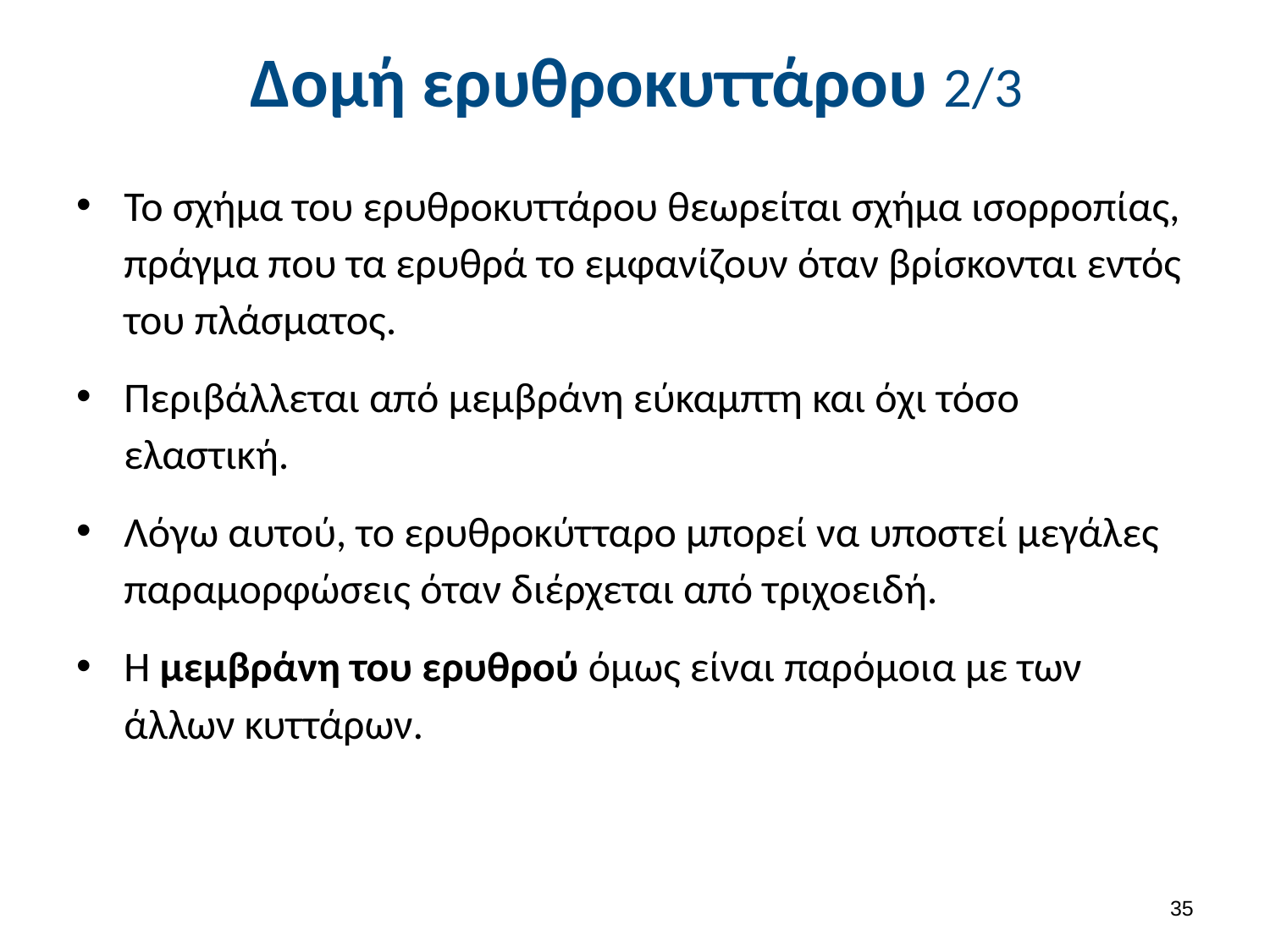

# Δομή ερυθροκυττάρου 2/3
Το σχήμα του ερυθροκυττάρου θεωρείται σχήμα ισορροπίας, πράγμα που τα ερυθρά το εμφανίζουν όταν βρίσκονται εντός του πλάσματος.
Περιβάλλεται από μεμβράνη εύκαμπτη και όχι τόσο ελαστική.
Λόγω αυτού, το ερυθροκύτταρο μπορεί να υποστεί μεγάλες παραμορφώσεις όταν διέρχεται από τριχοειδή.
Η μεμβράνη του ερυθρού όμως είναι παρόμοια με των άλλων κυττάρων.

35